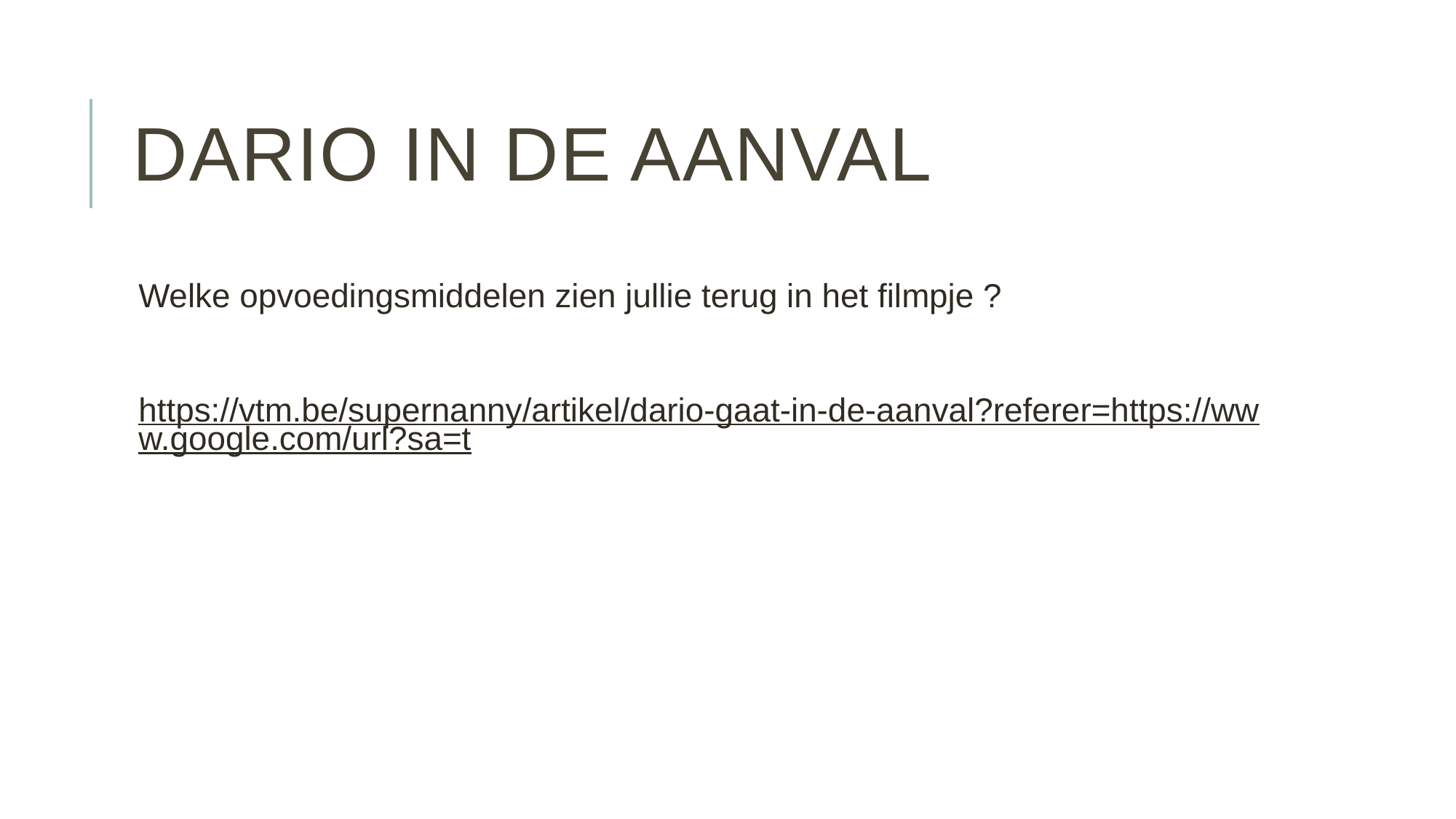

# Dario in de aanval
Welke opvoedingsmiddelen zien jullie terug in het filmpje ?

https://vtm.be/supernanny/artikel/dario-gaat-in-de-aanval?referer=https://www.google.com/url?sa=t